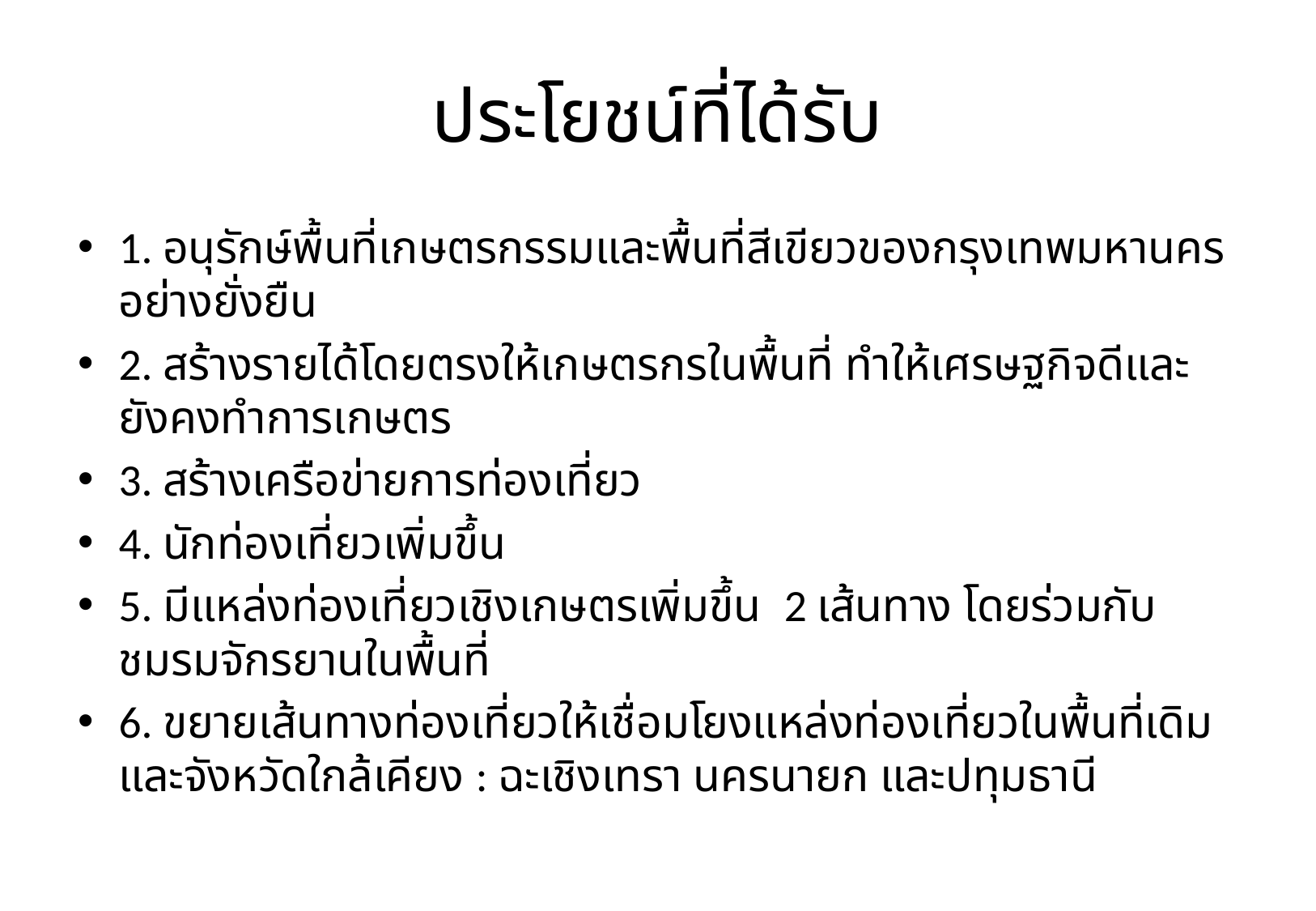

# ประโยชน์ที่ได้รับ
1. อนุรักษ์พื้นที่เกษตรกรรมและพื้นที่สีเขียวของกรุงเทพมหานครอย่างยั่งยืน
2. สร้างรายได้โดยตรงให้เกษตรกรในพื้นที่ ทำให้เศรษฐกิจดีและยังคงทำการเกษตร
3. สร้างเครือข่ายการท่องเที่ยว
4. นักท่องเที่ยวเพิ่มขึ้น
5. มีแหล่งท่องเที่ยวเชิงเกษตรเพิ่มขึ้น  2 เส้นทาง โดยร่วมกับชมรมจักรยานในพื้นที่
6. ขยายเส้นทางท่องเที่ยวให้เชื่อมโยงแหล่งท่องเที่ยวในพื้นที่เดิมและจังหวัดใกล้เคียง : ฉะเชิงเทรา นครนายก และปทุมธานี